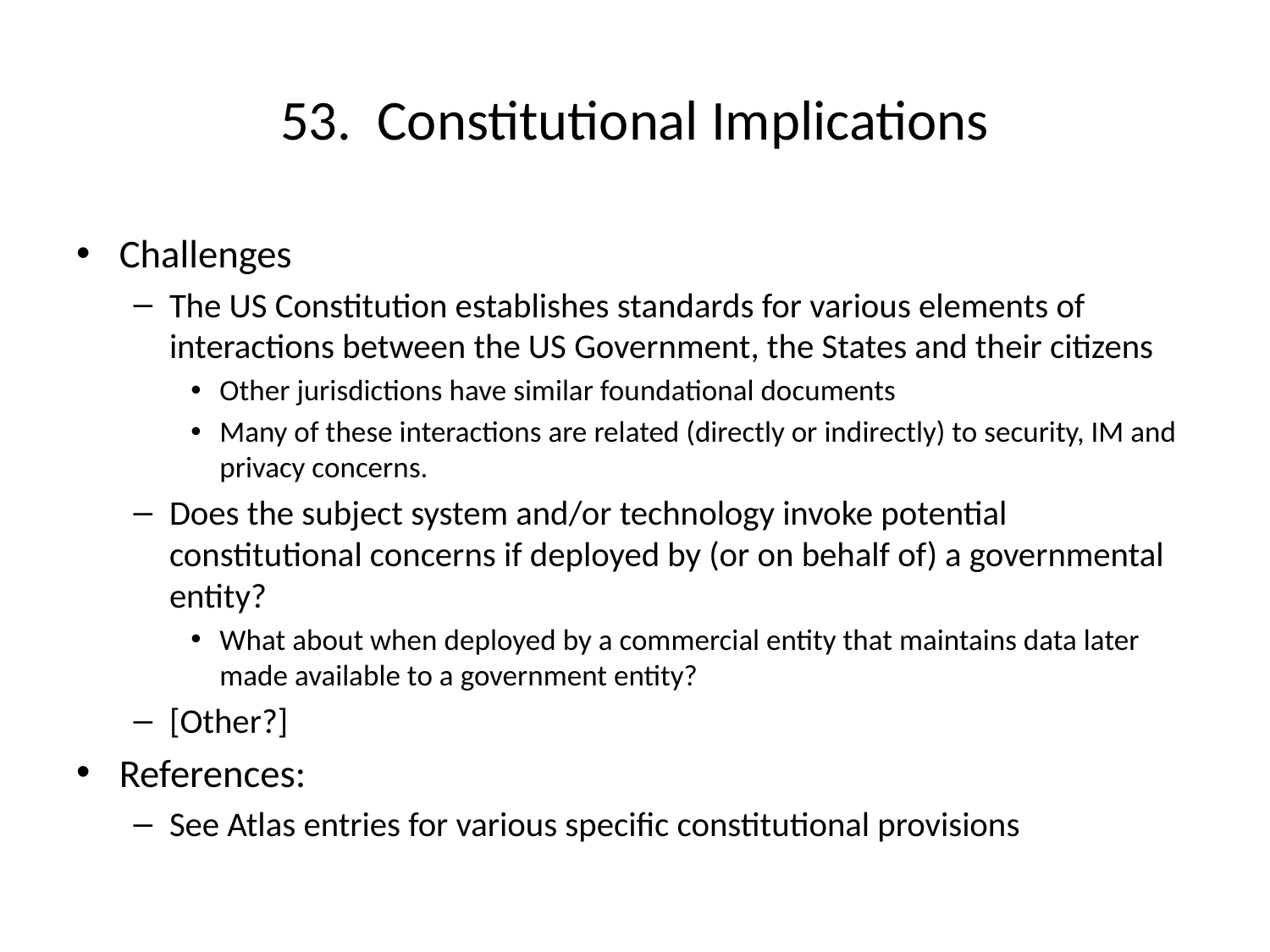

# 53.  Constitutional Implications
Challenges
The US Constitution establishes standards for various elements of interactions between the US Government, the States and their citizens
Other jurisdictions have similar foundational documents
Many of these interactions are related (directly or indirectly) to security, IM and privacy concerns.
Does the subject system and/or technology invoke potential constitutional concerns if deployed by (or on behalf of) a governmental entity?
What about when deployed by a commercial entity that maintains data later made available to a government entity?
[Other?]
References:
See Atlas entries for various specific constitutional provisions